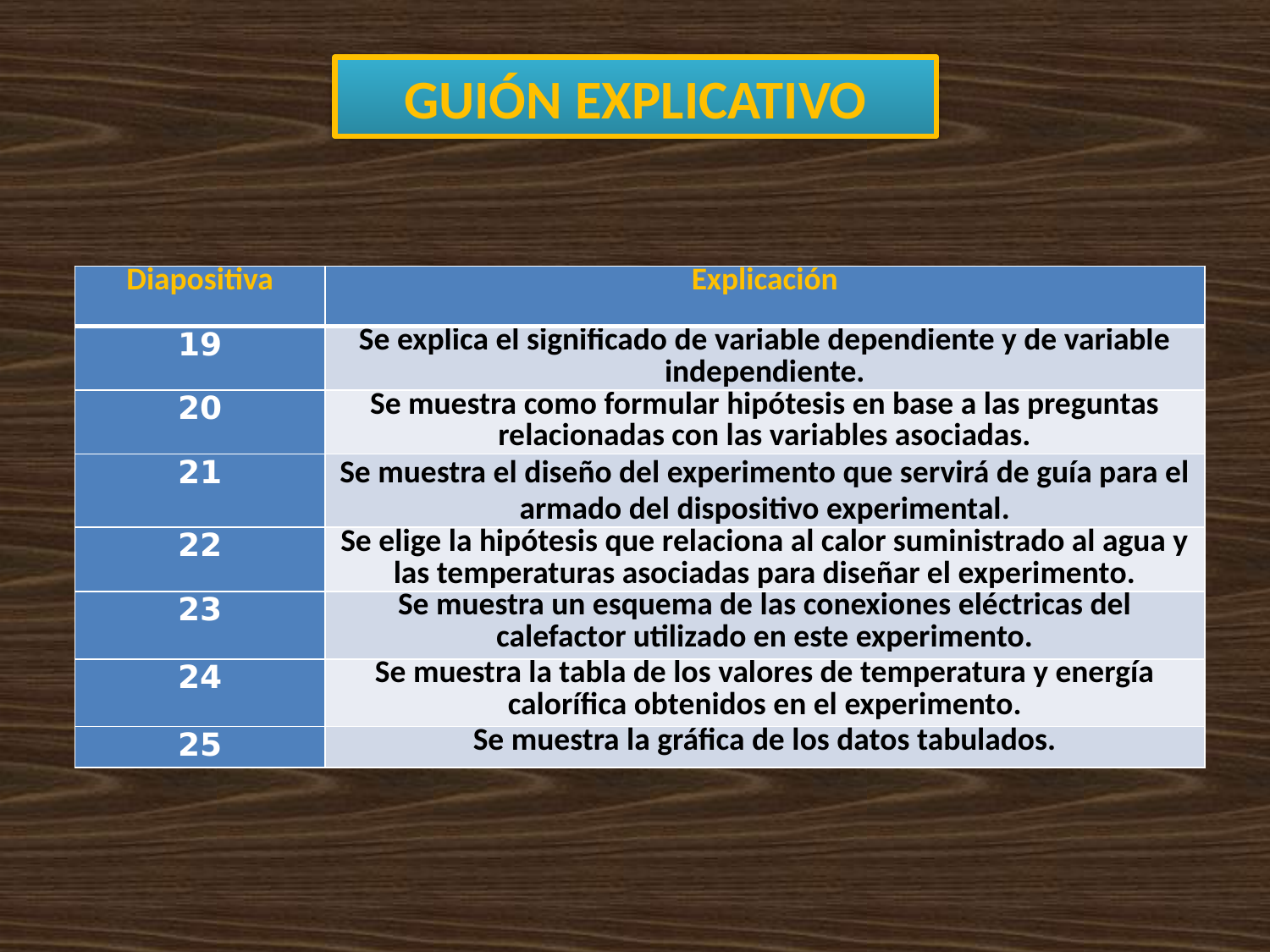

# GUIÓN EXPLICATIVO
| Diapositiva | Explicación |
| --- | --- |
| 19 | Se explica el significado de variable dependiente y de variable independiente. |
| 20 | Se muestra como formular hipótesis en base a las preguntas relacionadas con las variables asociadas. |
| 21 | Se muestra el diseño del experimento que servirá de guía para el armado del dispositivo experimental. |
| 22 | Se elige la hipótesis que relaciona al calor suministrado al agua y las temperaturas asociadas para diseñar el experimento. |
| 23 | Se muestra un esquema de las conexiones eléctricas del calefactor utilizado en este experimento. |
| 24 | Se muestra la tabla de los valores de temperatura y energía calorífica obtenidos en el experimento. |
| 25 | Se muestra la gráfica de los datos tabulados. |